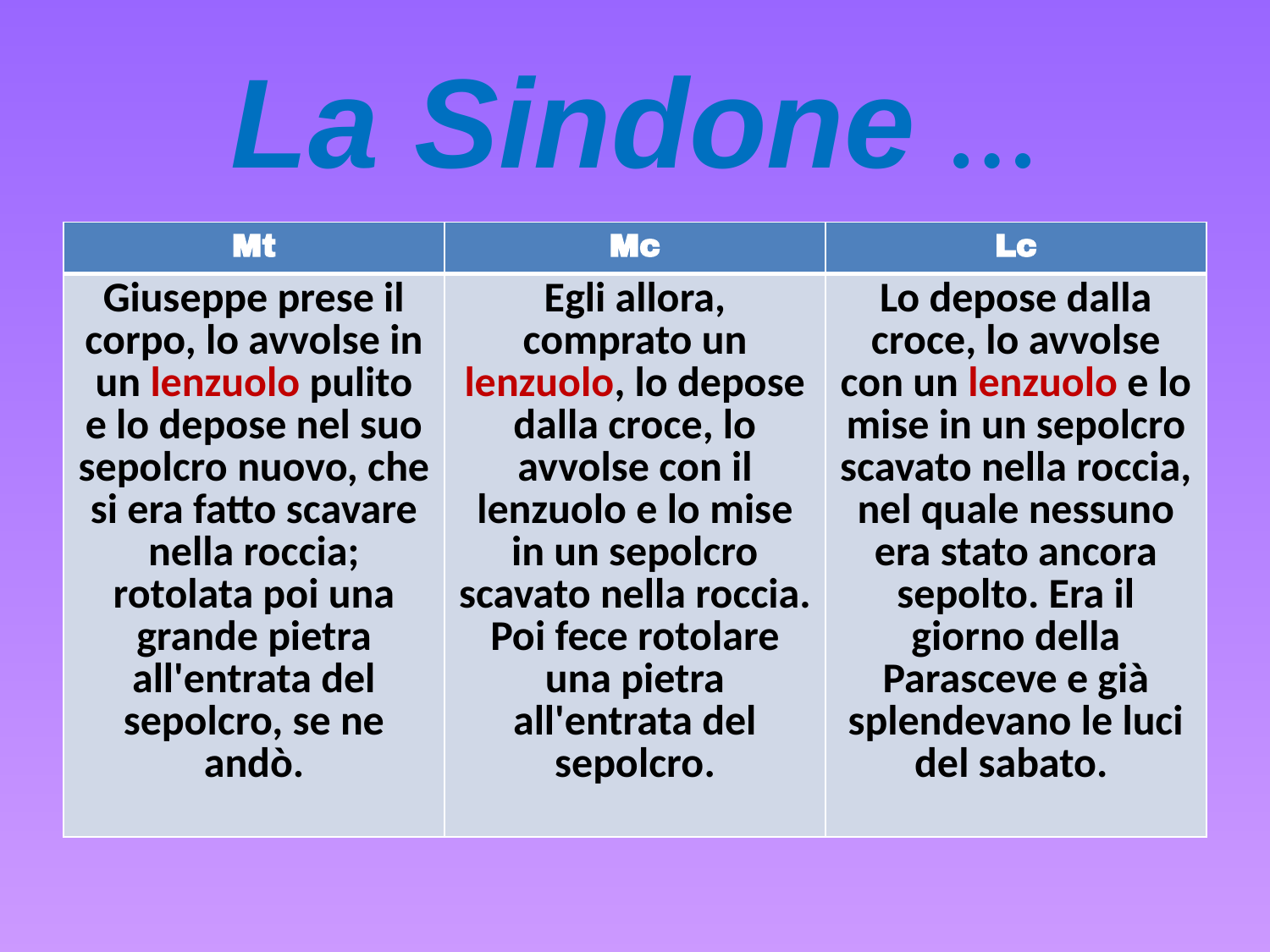

# La Sindone …
| Mt | Mc | Lc |
| --- | --- | --- |
| Giuseppe prese il corpo, lo avvolse in un lenzuolo pulito e lo depose nel suo sepolcro nuovo, che si era fatto scavare nella roccia; rotolata poi una grande pietra all'entrata del sepolcro, se ne andò. | Egli allora, comprato un lenzuolo, lo depose dalla croce, lo avvolse con il lenzuolo e lo mise in un sepolcro scavato nella roccia. Poi fece rotolare una pietra all'entrata del sepolcro. | Lo depose dalla croce, lo avvolse con un lenzuolo e lo mise in un sepolcro scavato nella roccia, nel quale nessuno era stato ancora sepolto. Era il giorno della Parasceve e già splendevano le luci del sabato. |